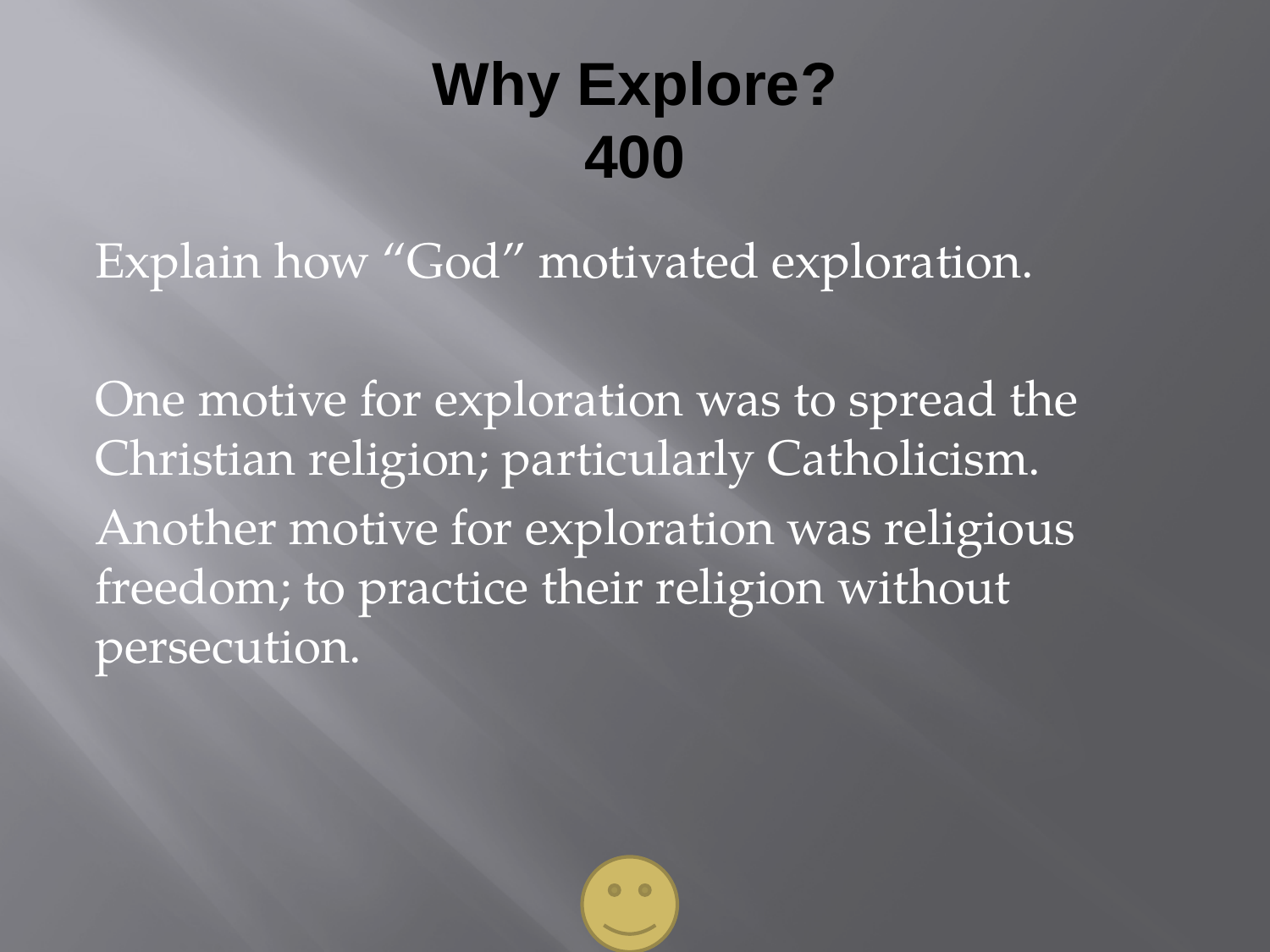

# Why Explore? 400
Explain how “God” motivated exploration.

One motive for exploration was to spread the Christian religion; particularly Catholicism.
Another motive for exploration was religious freedom; to practice their religion without persecution.